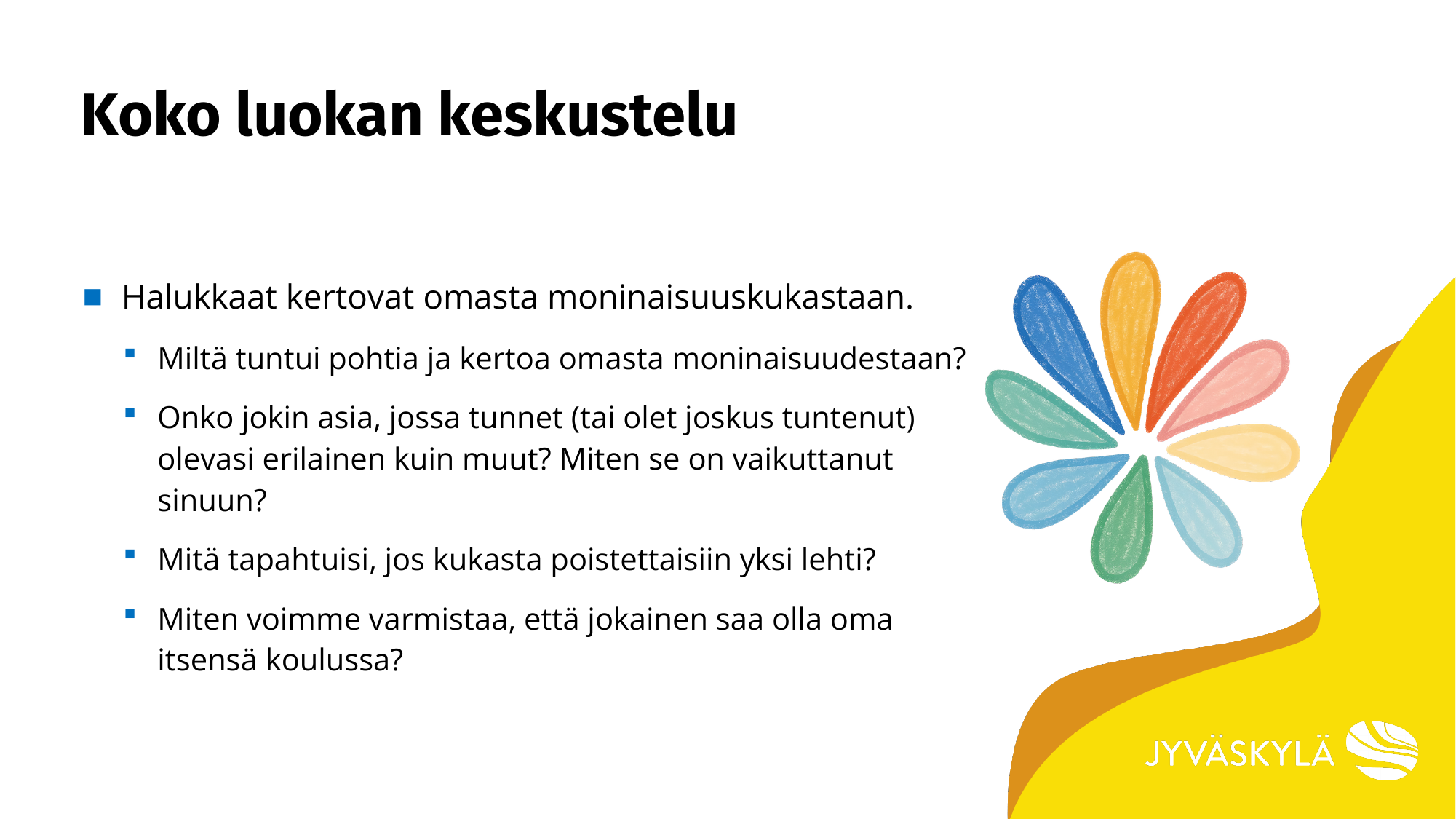

# Koko luokan keskustelu

Halukkaat kertovat omasta moninaisuuskukastaan.
Miltä tuntui pohtia ja kertoa omasta moninaisuudestaan?
Onko jokin asia, jossa tunnet (tai olet joskus tuntenut) olevasi erilainen kuin muut? Miten se on vaikuttanut sinuun?
Mitä tapahtuisi, jos kukasta poistettaisiin yksi lehti?
Miten voimme varmistaa, että jokainen saa olla oma itsensä koulussa?